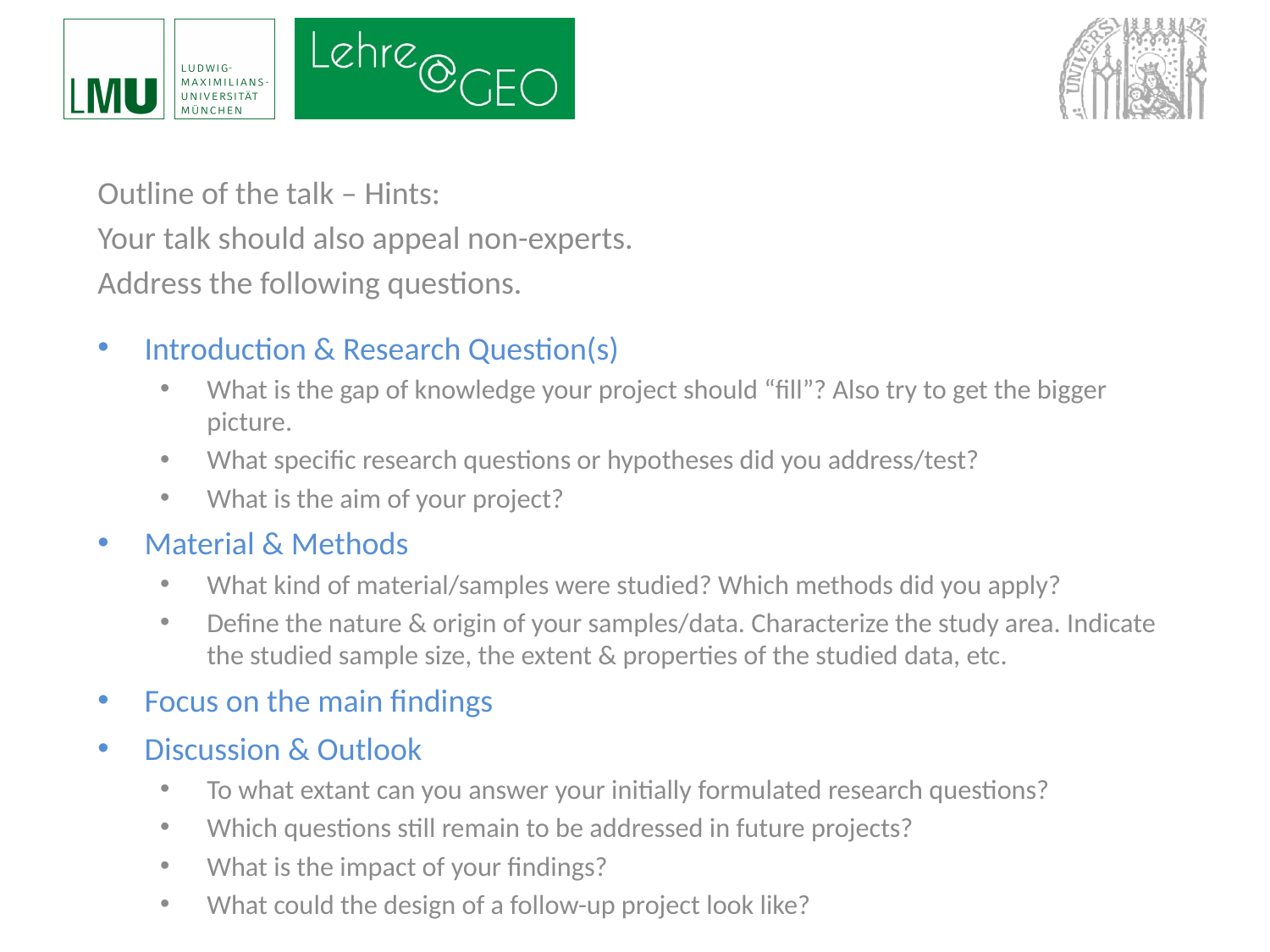

Outline of the talk – Hints:
Your talk should also appeal non-experts.
Address the following questions.

Introduction & Research Question(s)
What is the gap of knowledge your project should “fill”? Also try to get the bigger picture.
What specific research questions or hypotheses did you address/test?
What is the aim of your project?
Material & Methods
What kind of material/samples were studied? Which methods did you apply?
Define the nature & origin of your samples/data. Characterize the study area. Indicate the studied sample size, the extent & properties of the studied data, etc.
Focus on the main findings
Discussion & Outlook
To what extant can you answer your initially formulated research questions?
Which questions still remain to be addressed in future projects?
What is the impact of your findings?
What could the design of a follow-up project look like?